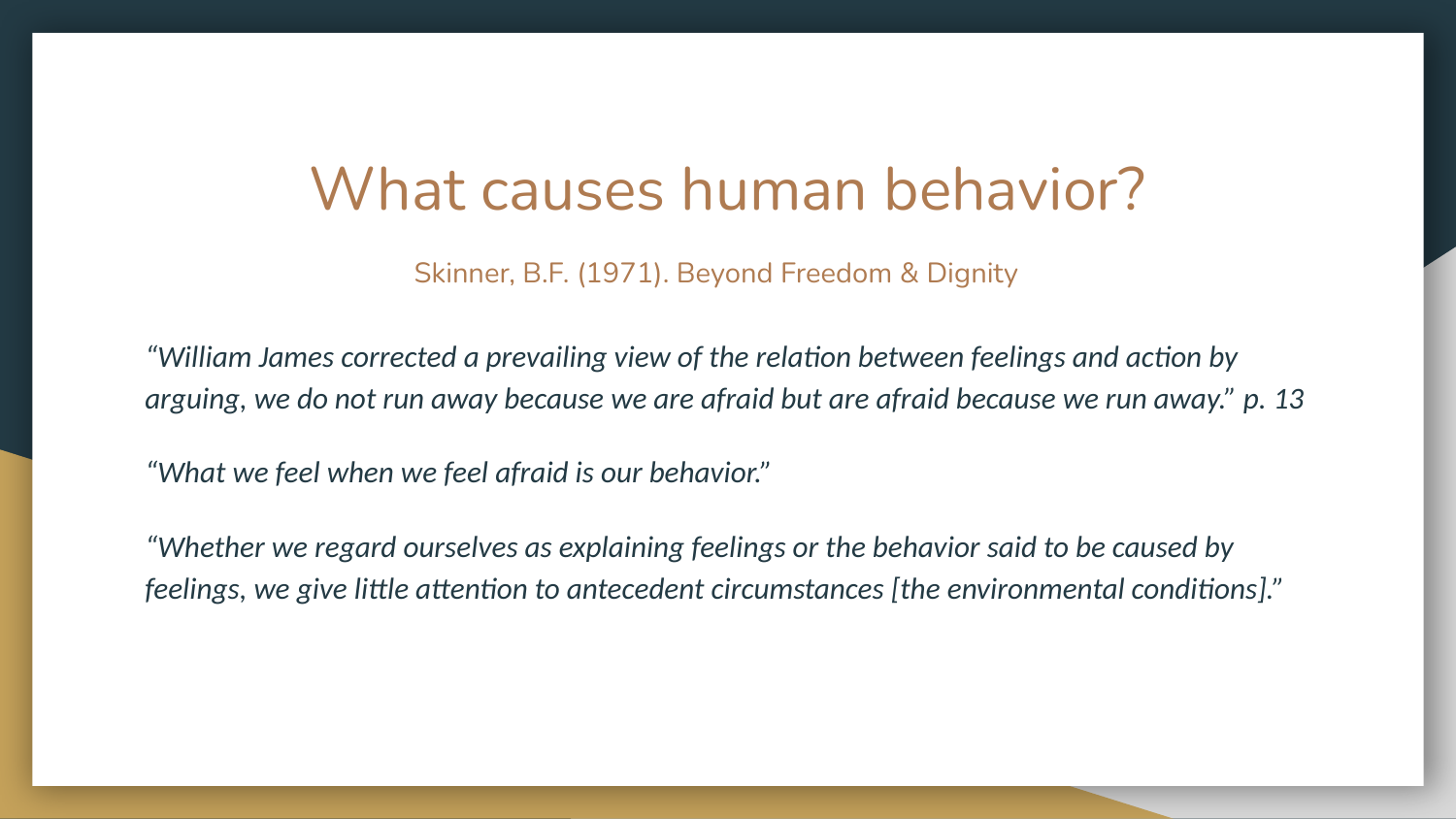

# What causes human behavior? Skinner, B.F. (1971). Beyond Freedom & Dignity
“William James corrected a prevailing view of the relation between feelings and action by arguing, we do not run away because we are afraid but are afraid because we run away.” p. 13
“What we feel when we feel afraid is our behavior.”
“Whether we regard ourselves as explaining feelings or the behavior said to be caused by feelings, we give little attention to antecedent circumstances [the environmental conditions].”